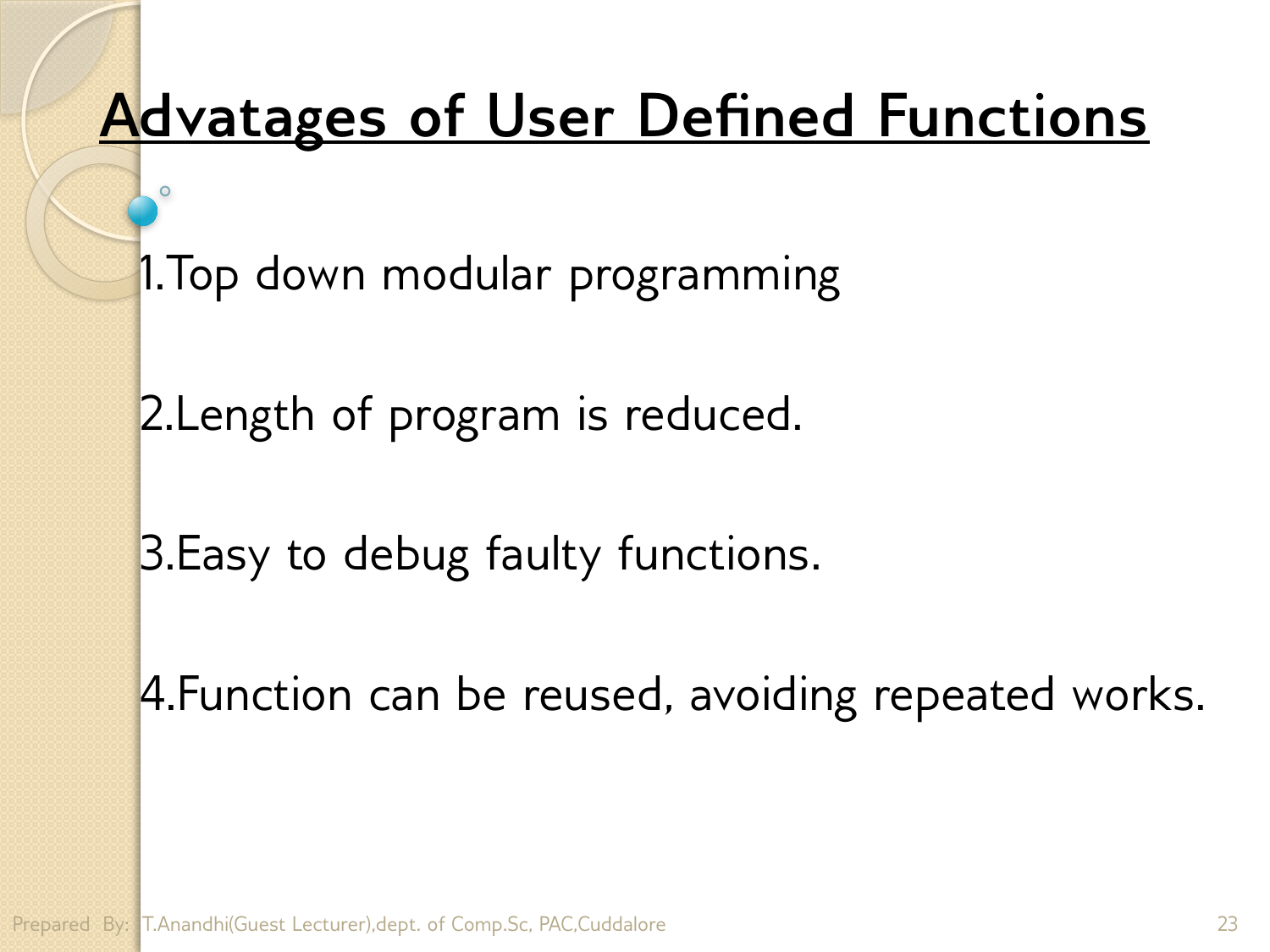

Advatages of User Defined Functions

1.Top down modular programming

2.Length of program is reduced.

3.Easy to debug faulty functions.

4.Function can be reused, avoiding repeated works.

Prepared  By:  T.Anandhi(Guest Lecturer),dept. of Comp.Sc, PAC,Cuddalore
23